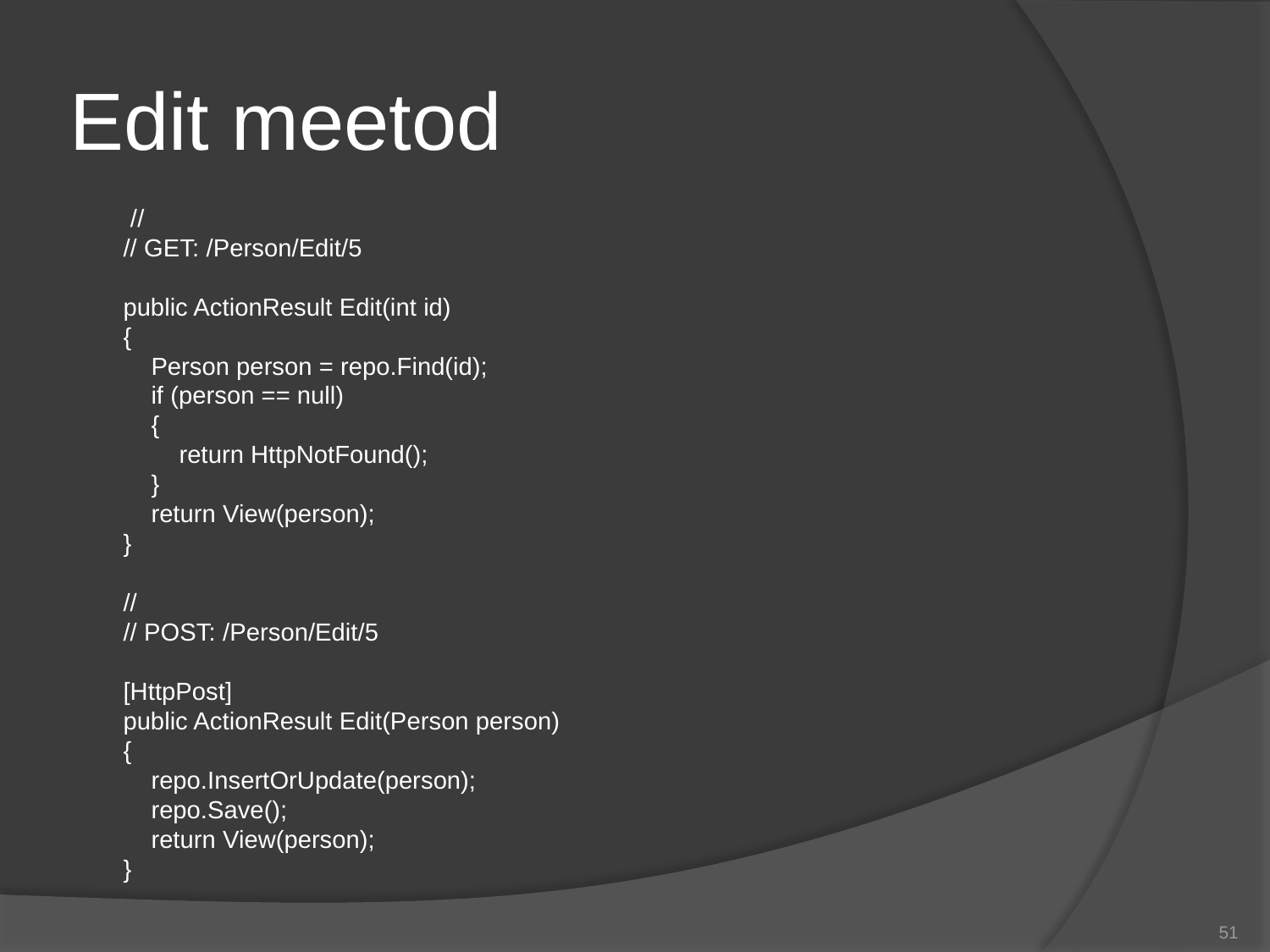

# Edit meetod
         //
        // GET: /Person/Edit/5

        public ActionResult Edit(int id)
        {
            Person person = repo.Find(id);
            if (person == null)
            {
                return HttpNotFound();
            }
            return View(person);
        }

        //
        // POST: /Person/Edit/5

        [HttpPost]
        public ActionResult Edit(Person person)
        {
            repo.InsertOrUpdate(person);
            repo.Save();
            return View(person);
        }
51